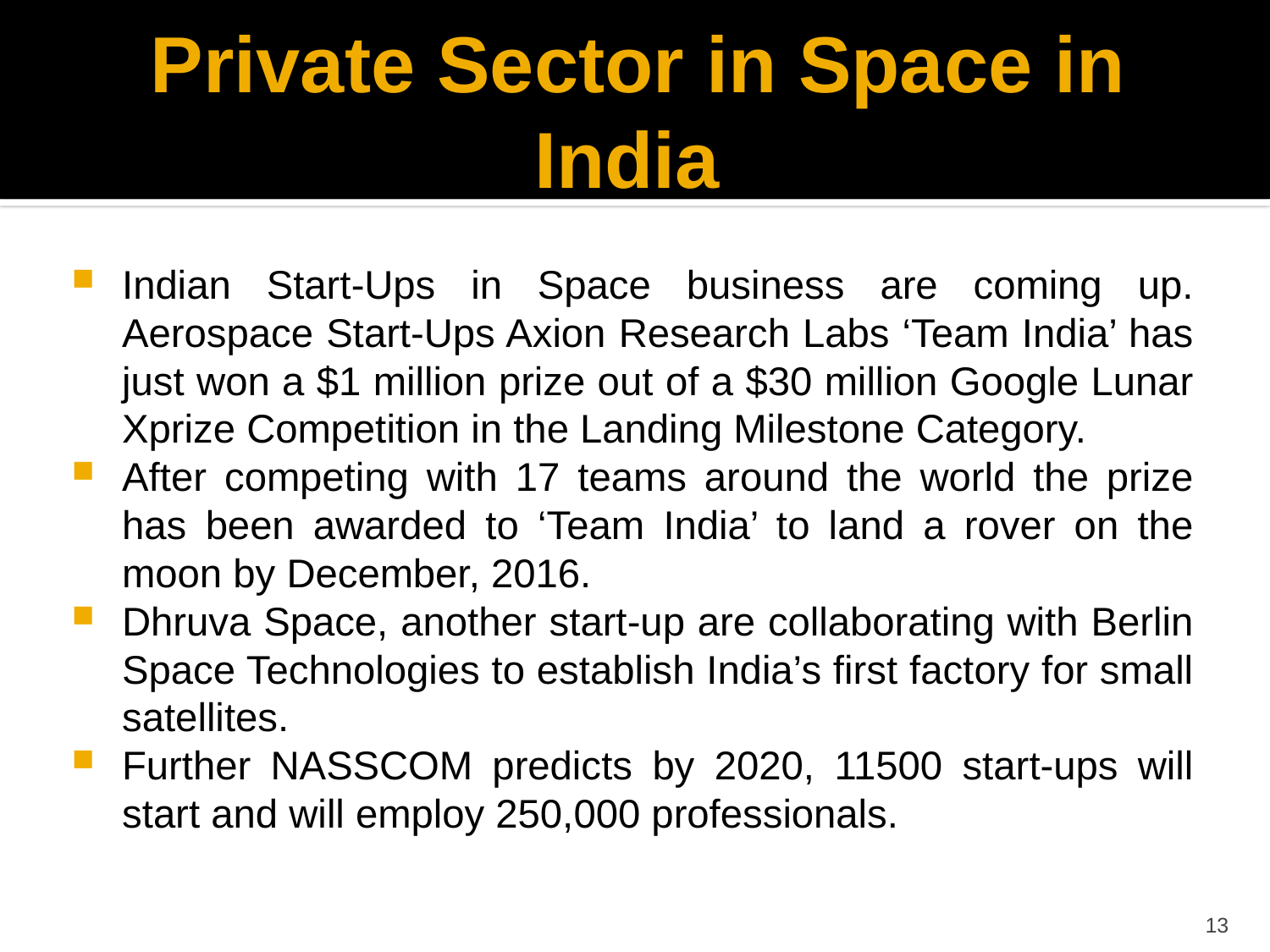

# Private Sector in Space in India
Indian Start-Ups in Space business are coming up. Aerospace Start-Ups Axion Research Labs ‘Team India’ has just won a $1 million prize out of a $30 million Google Lunar Xprize Competition in the Landing Milestone Category.
After competing with 17 teams around the world the prize has been awarded to ‘Team India’ to land a rover on the moon by December, 2016.
Dhruva Space, another start-up are collaborating with Berlin Space Technologies to establish India’s first factory for small satellites.
Further NASSCOM predicts by 2020, 11500 start-ups will start and will employ 250,000 professionals.
13